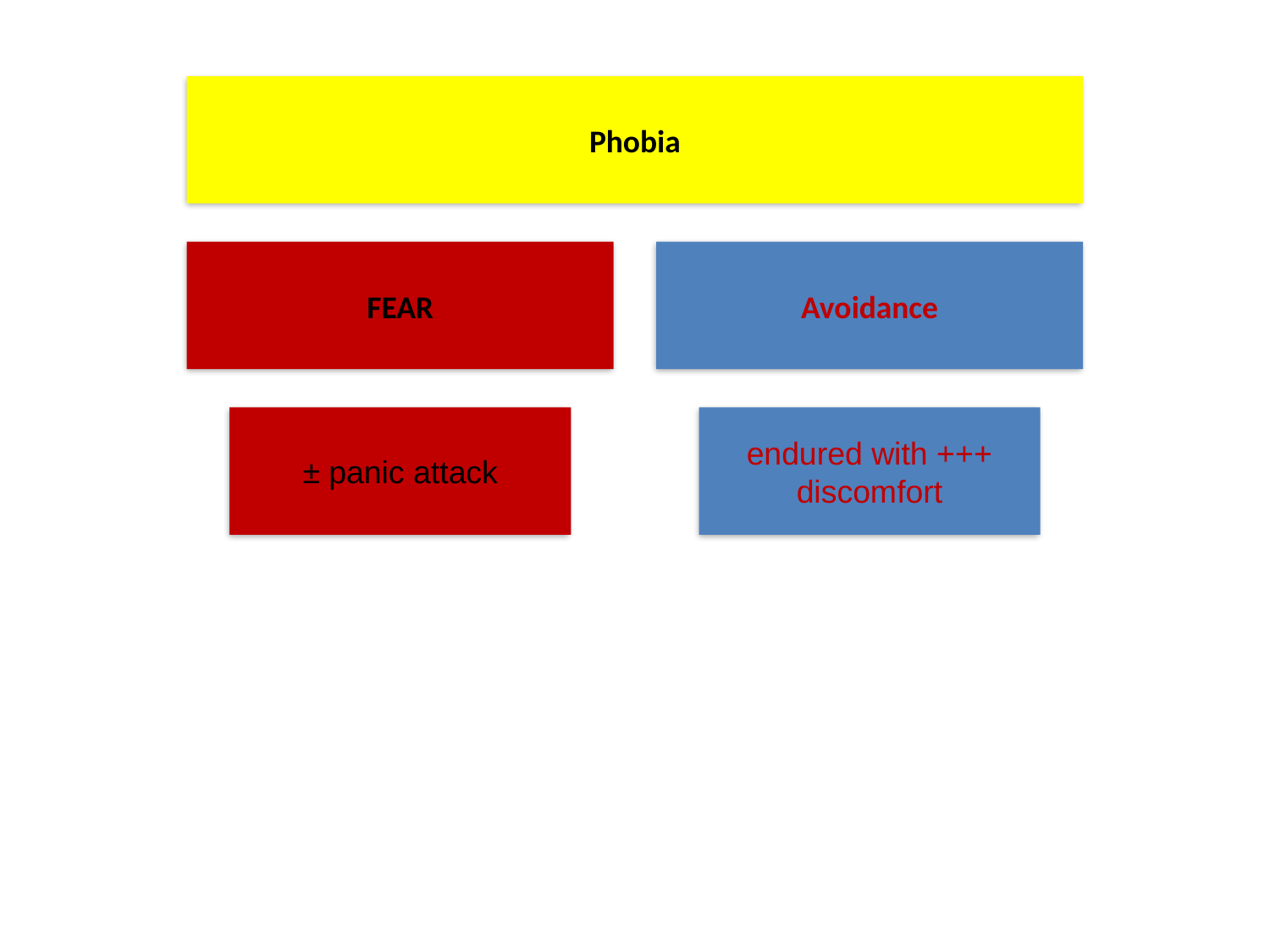

Phobia
FEAR
Avoidance
± panic attack
endured with +++ discomfort